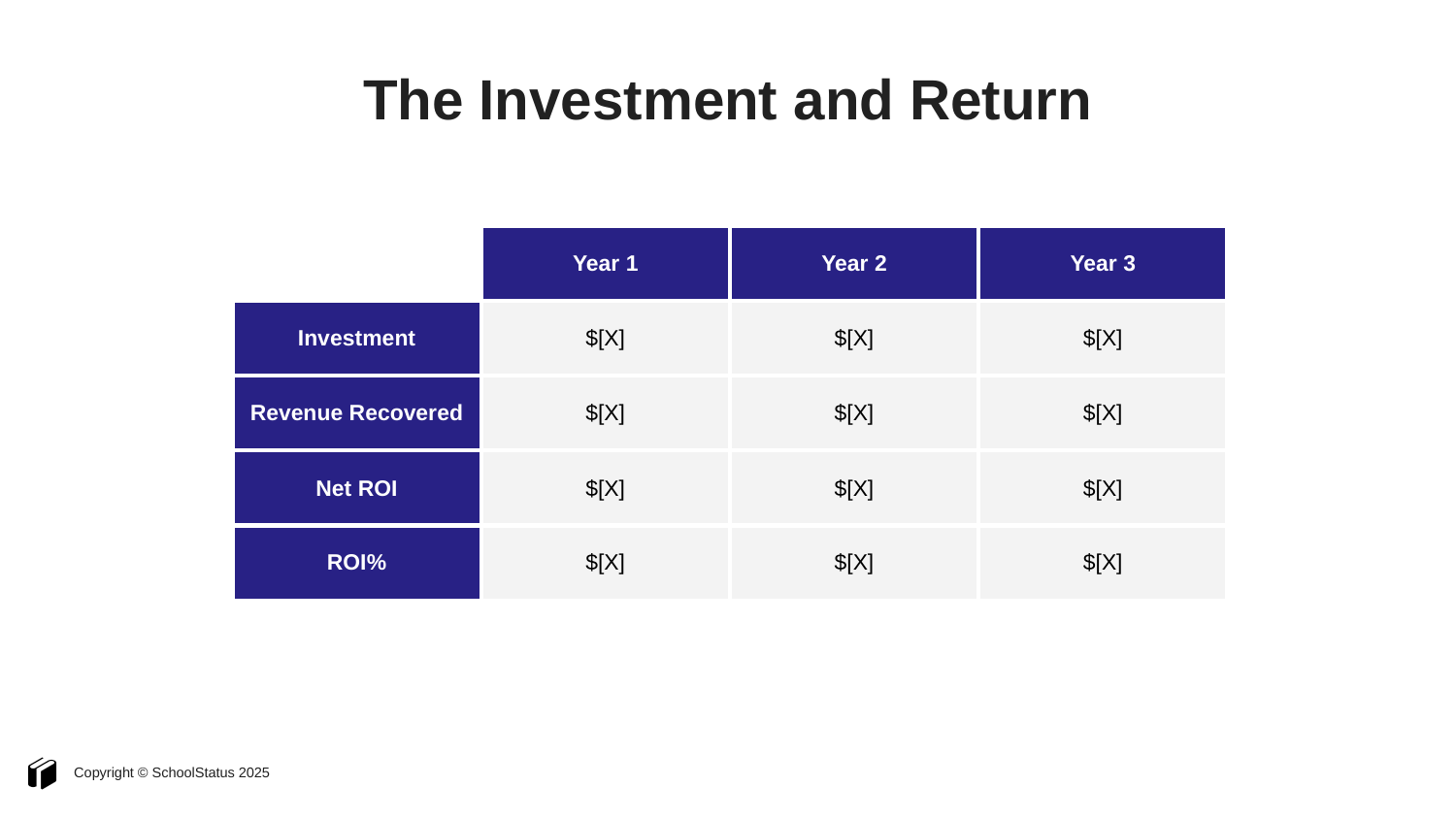

# The Investment and Return
|  | Year 1 | Year 2 | Year 3 |
| --- | --- | --- | --- |
| Investment | $[X] | $[X] | $[X] |
| Revenue Recovered | $[X] | $[X] | $[X] |
| Net ROI | $[X] | $[X] | $[X] |
| ROI% | $[X] | $[X] | $[X] |
District Size Examples:
3,000 students: ~$160K recovered/year
10,000 students: ~$530K recovered/year